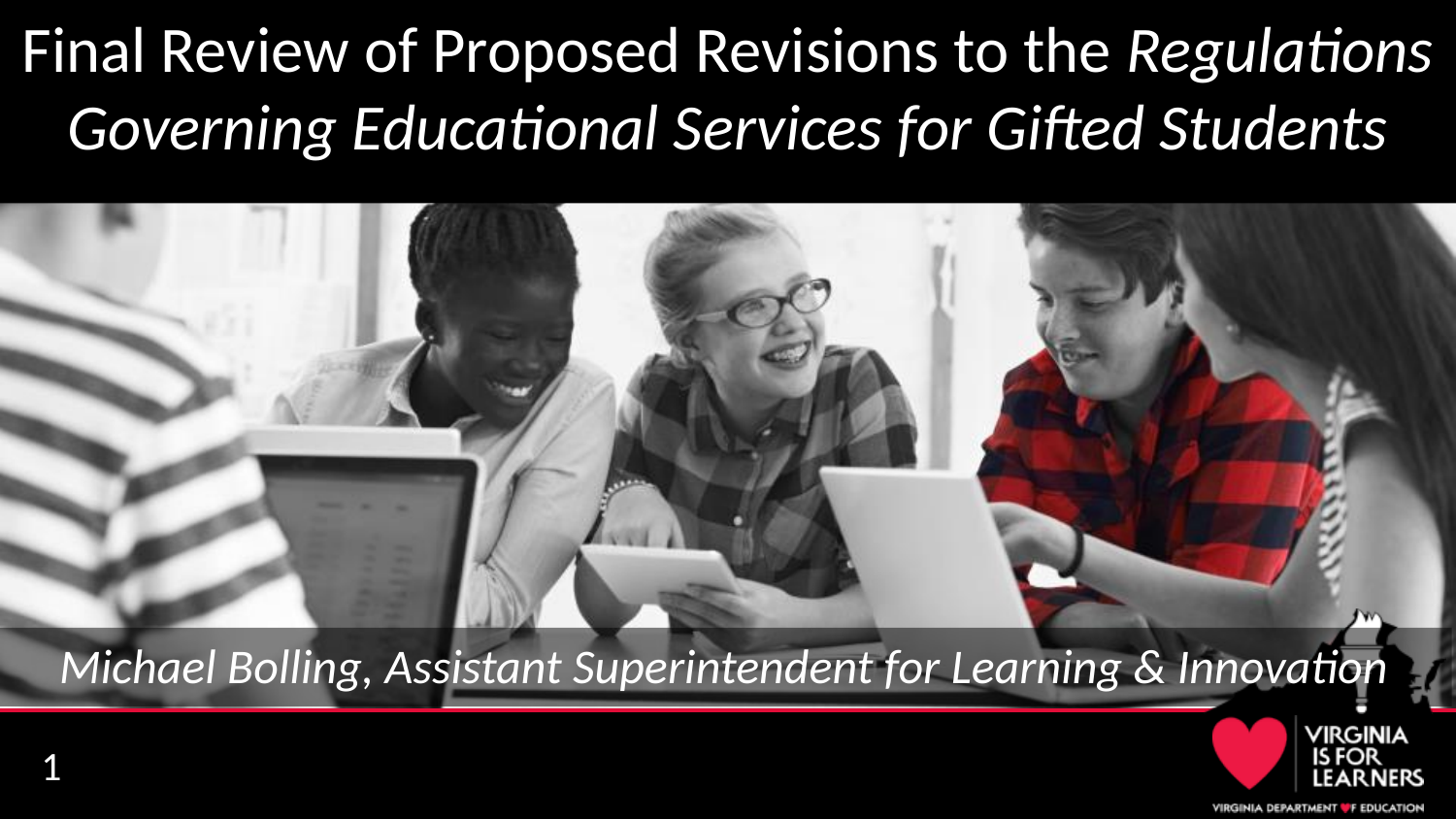

# Final Review of Proposed Revisions to the Regulations Governing Educational Services for Gifted Students
Michael Bolling, Assistant Superintendent for Learning & Innovation